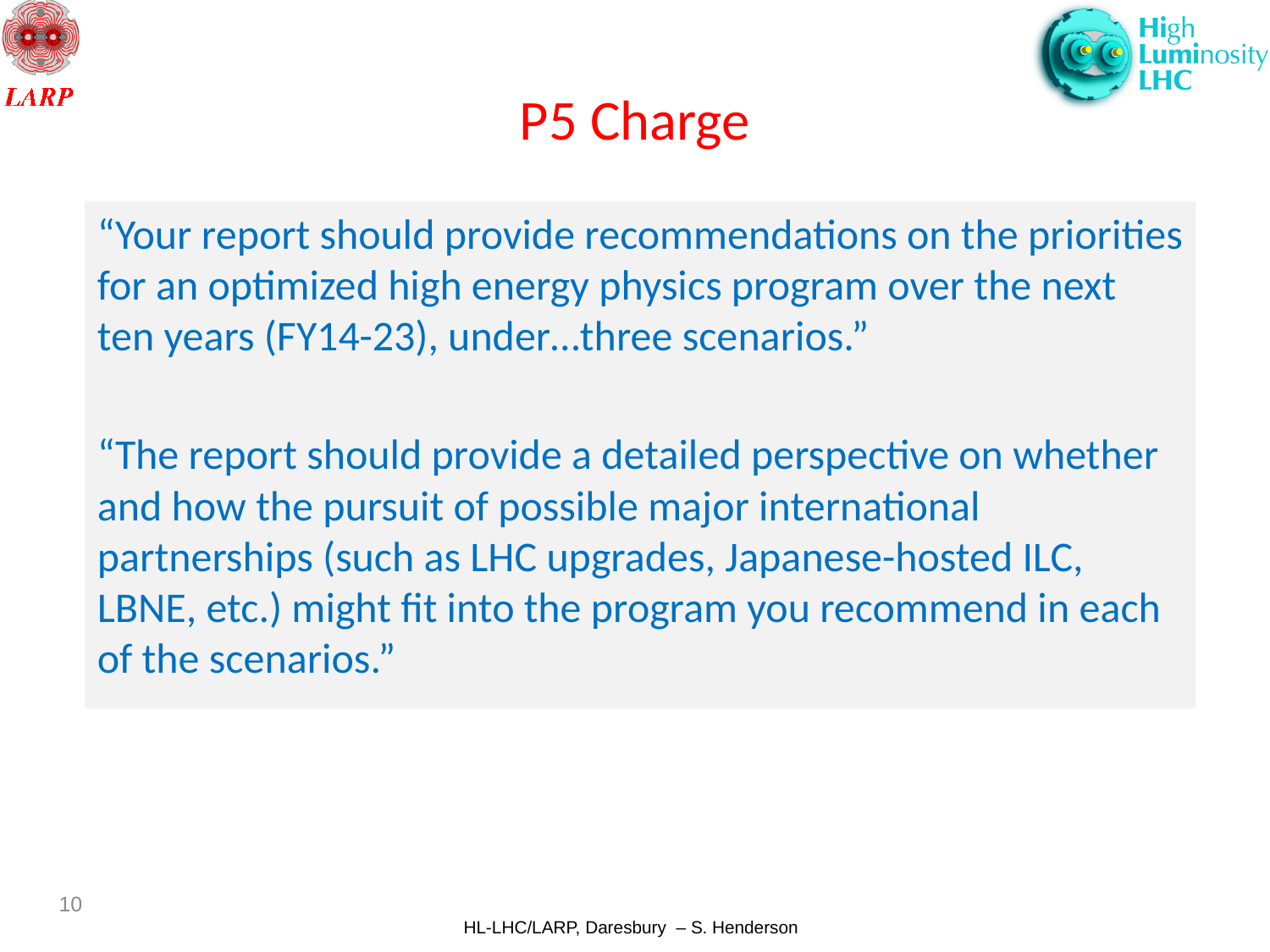

# P5 Charge
“Your report should provide recommendations on the priorities for an optimized high energy physics program over the next ten years (FY14-23), under…three scenarios.”

“The report should provide a detailed perspective on whether and how the pursuit of possible major international partnerships (such as LHC upgrades, Japanese-hosted ILC, LBNE, etc.) might fit into the program you recommend in each of the scenarios.”
10